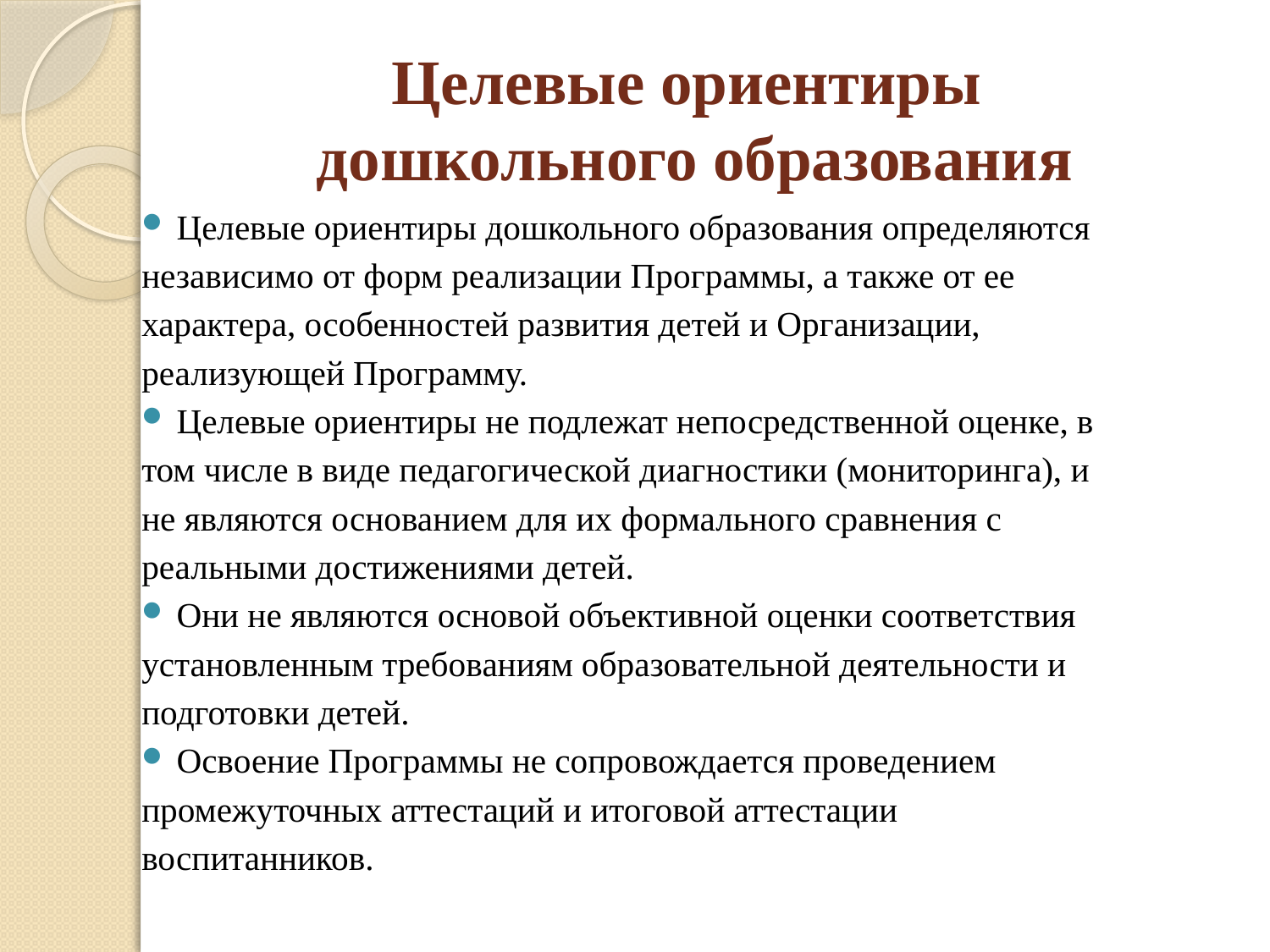

# Целевые ориентиры дошкольного образования
Целевые ориентиры дошкольного образования определяются
независимо от форм реализации Программы, а также от ее
характера, особенностей развития детей и Организации,
реализующей Программу.
Целевые ориентиры не подлежат непосредственной оценке, в
том числе в виде педагогической диагностики (мониторинга), и
не являются основанием для их формального сравнения с
реальными достижениями детей.
Они не являются основой объективной оценки соответствия
установленным требованиям образовательной деятельности и
подготовки детей.
Освоение Программы не сопровождается проведением
промежуточных аттестаций и итоговой аттестации
воспитанников.